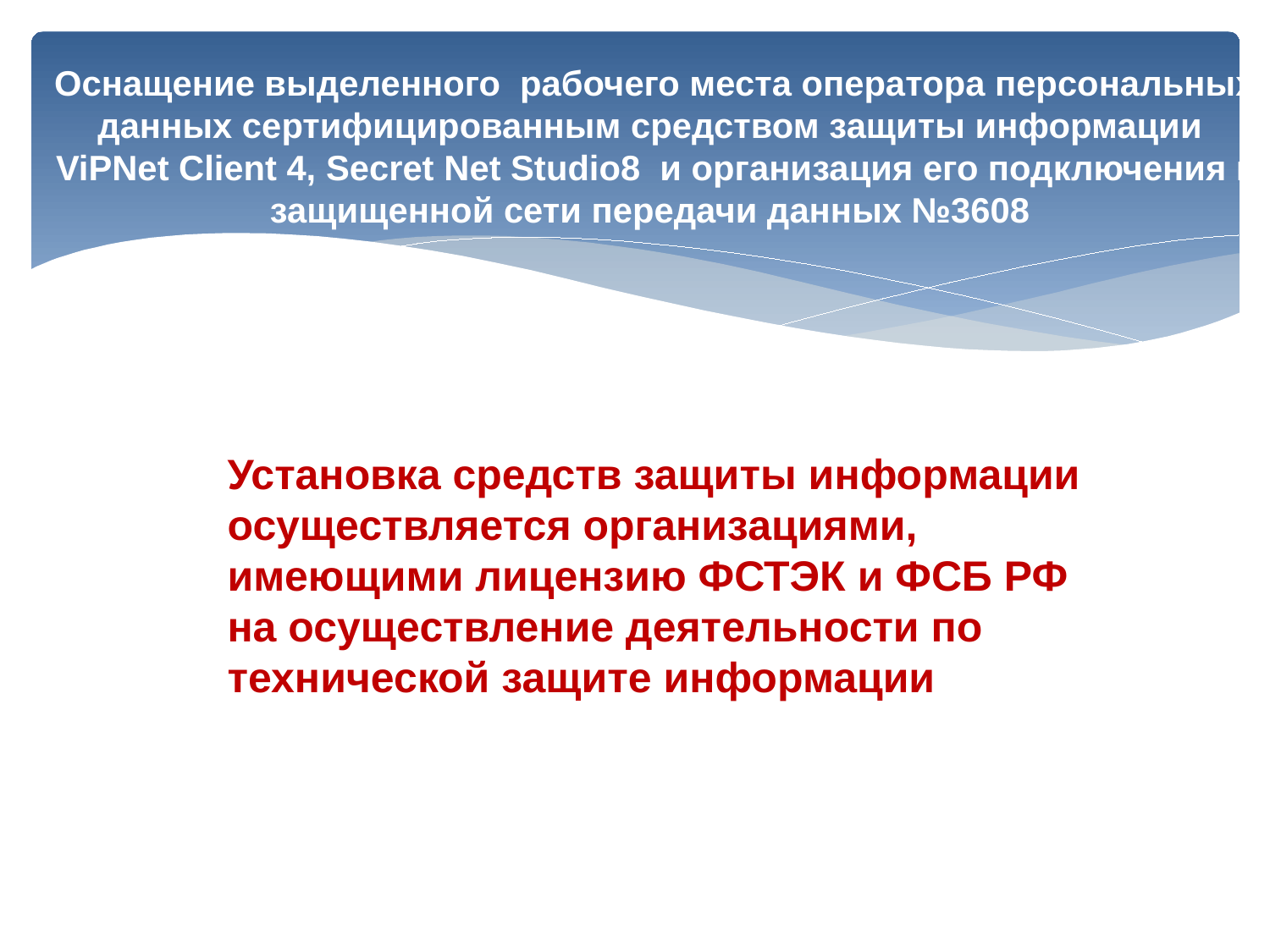

# Оснащение выделенного  рабочего места оператора персональных данных сертифицированным средством защиты информации ViPNet Client 4, Secret Net Studio8  и организация его подключения к защищенной сети передачи данных №3608
Установка средств защиты информации осуществляется организациями, имеющими лицензию ФСТЭК и ФСБ РФ на осуществление деятельности по технической защите информации